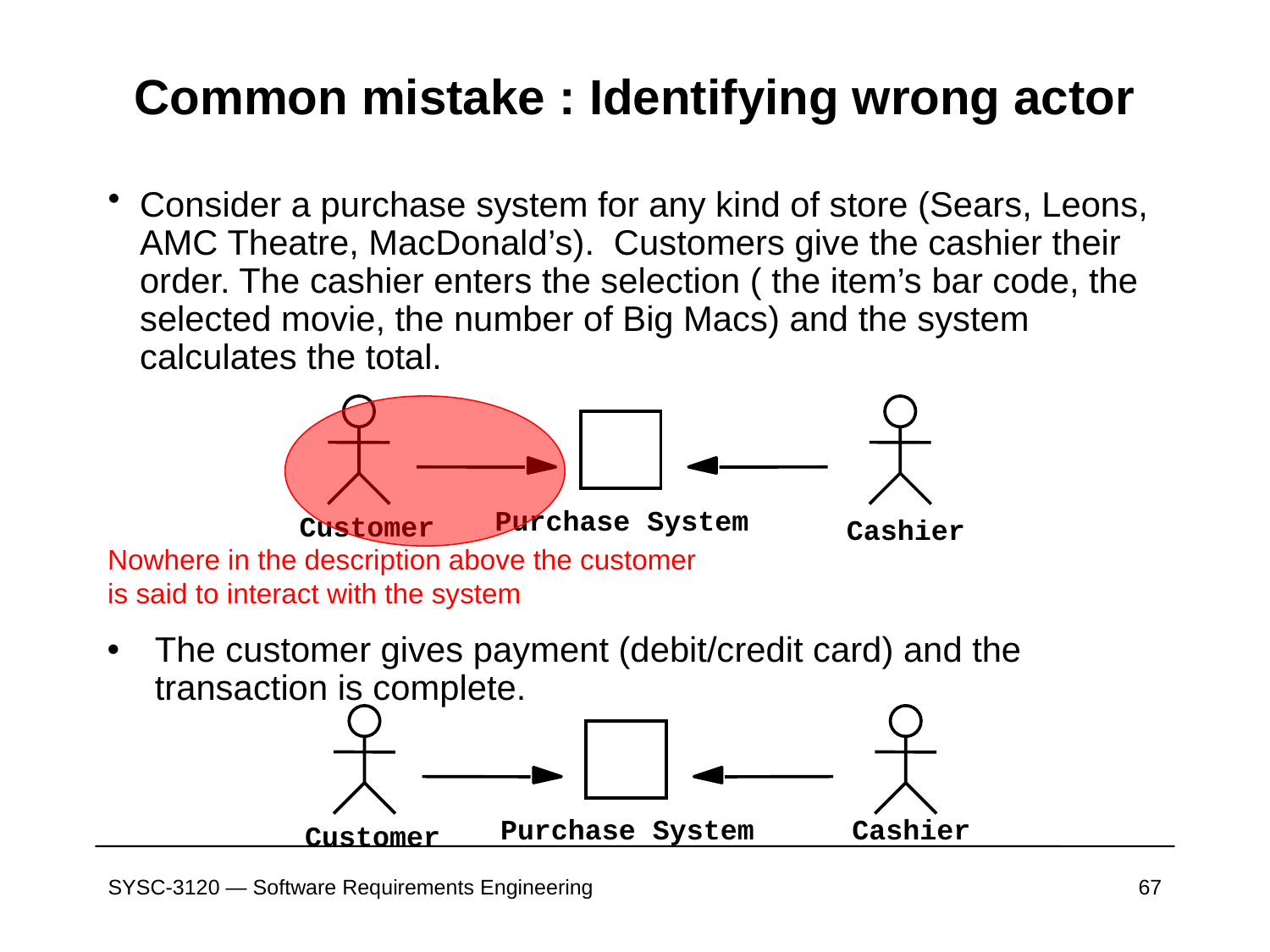

# Common mistake : Identifying wrong actor
Consider a purchase system for any kind of store (Sears, Leons, AMC Theatre, MacDonald’s).  Customers give the cashier their order. The cashier enters the selection ( the item’s bar code, the selected movie, the number of Big Macs) and the system calculates the total.

Nowhere in the description above the customer is said to interact with the system

Purchase System

Customer
Cashier
The customer gives payment (debit/credit card) and the transaction is complete.

Purchase System

Cashier
Customer
SYSC-3120 — Software Requirements Engineering
67